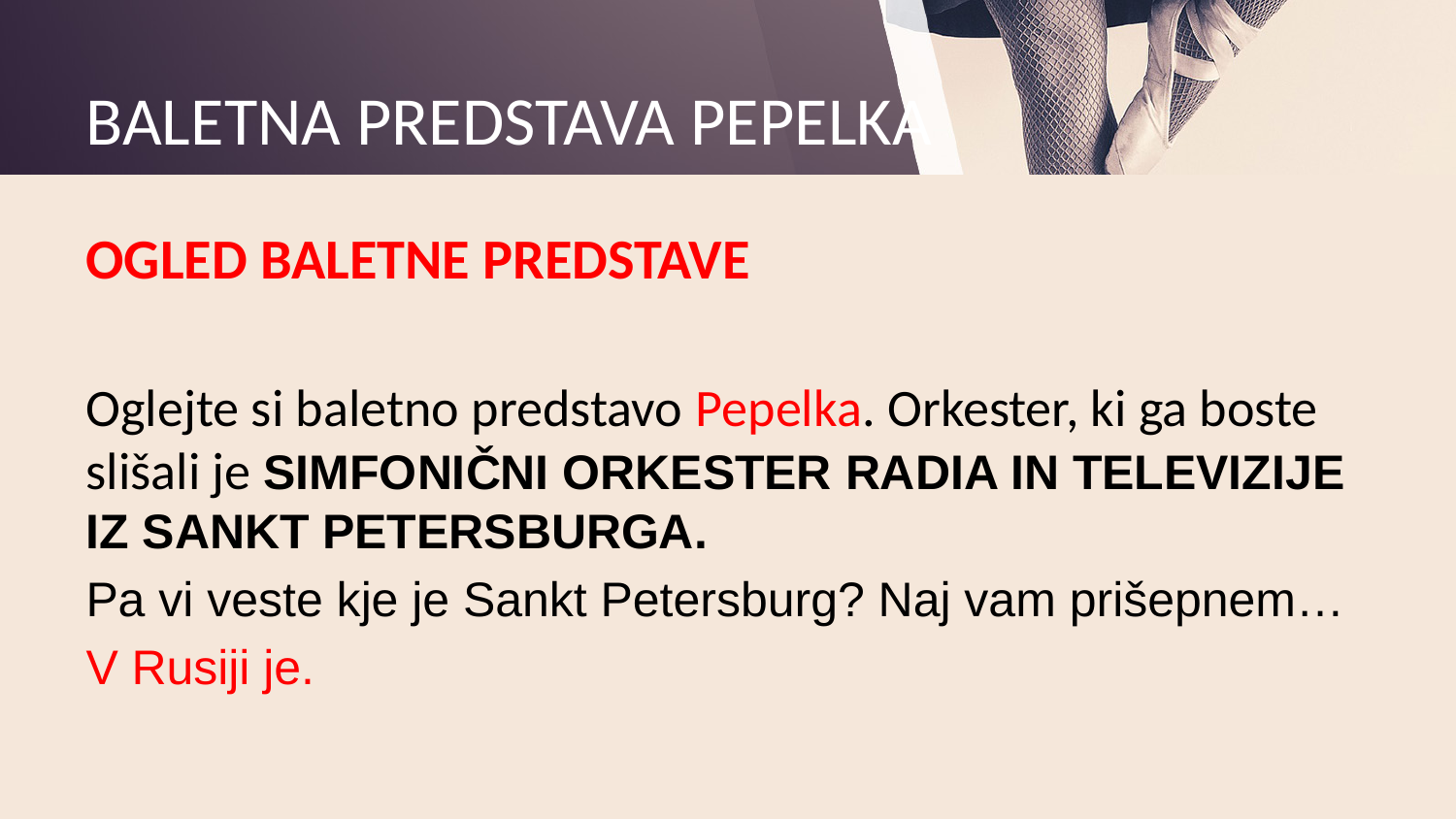

# BALETNA PREDSTAVA PEPELKA
OGLED BALETNE PREDSTAVE

Oglejte si baletno predstavo Pepelka. Orkester, ki ga boste slišali je SIMFONIČNI ORKESTER RADIA IN TELEVIZIJE IZ SANKT PETERSBURGA.
Pa vi veste kje je Sankt Petersburg? Naj vam prišepnem…
V Rusiji je.